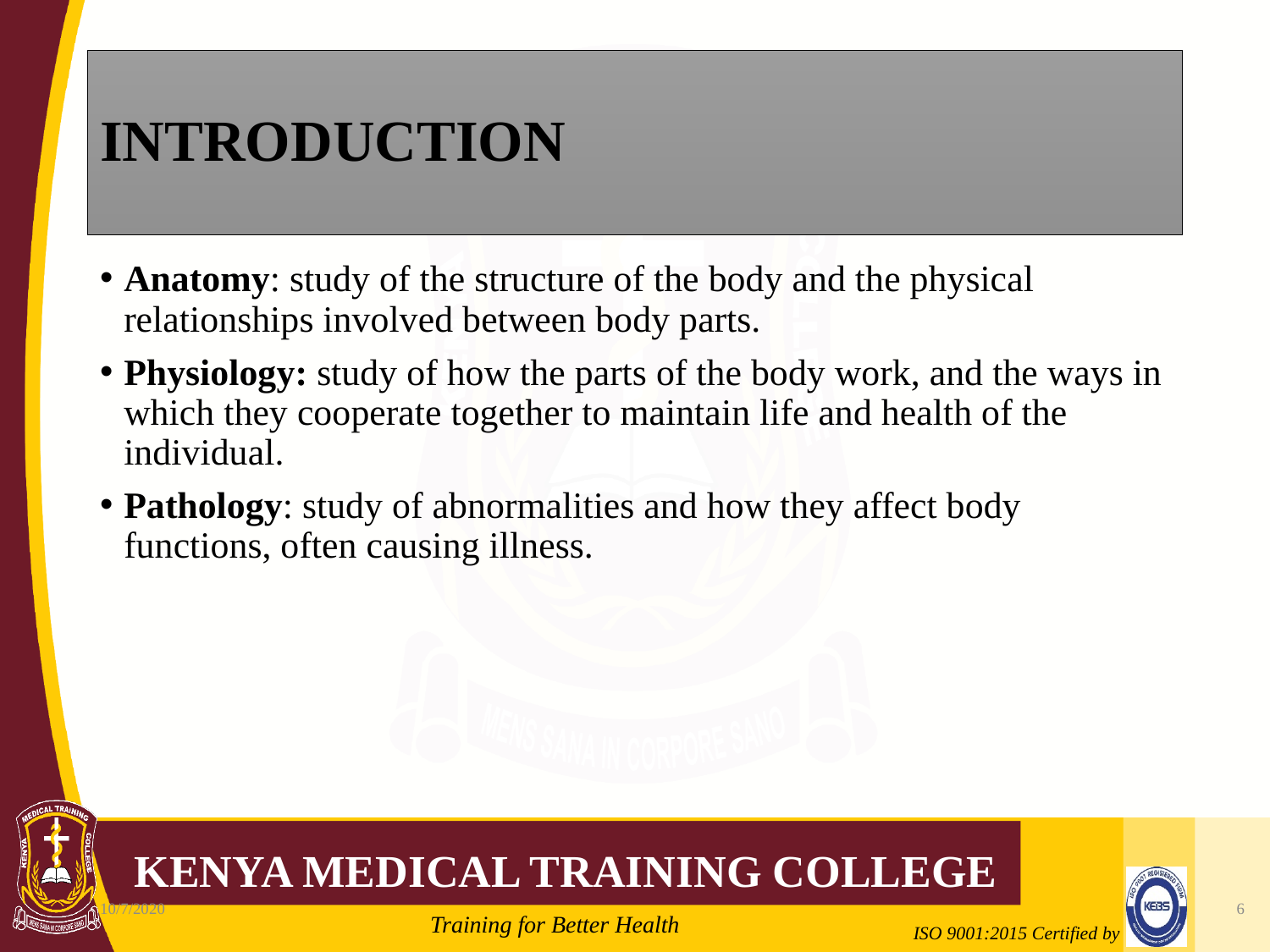

# INTRODUCTION
Anatomy: study of the structure of the body and the physical relationships involved between body parts.
Physiology: study of how the parts of the body work, and the ways in which they cooperate together to maintain life and health of the individual.
Pathology: study of abnormalities and how they affect body functions, often causing illness.
10/7/2020
6